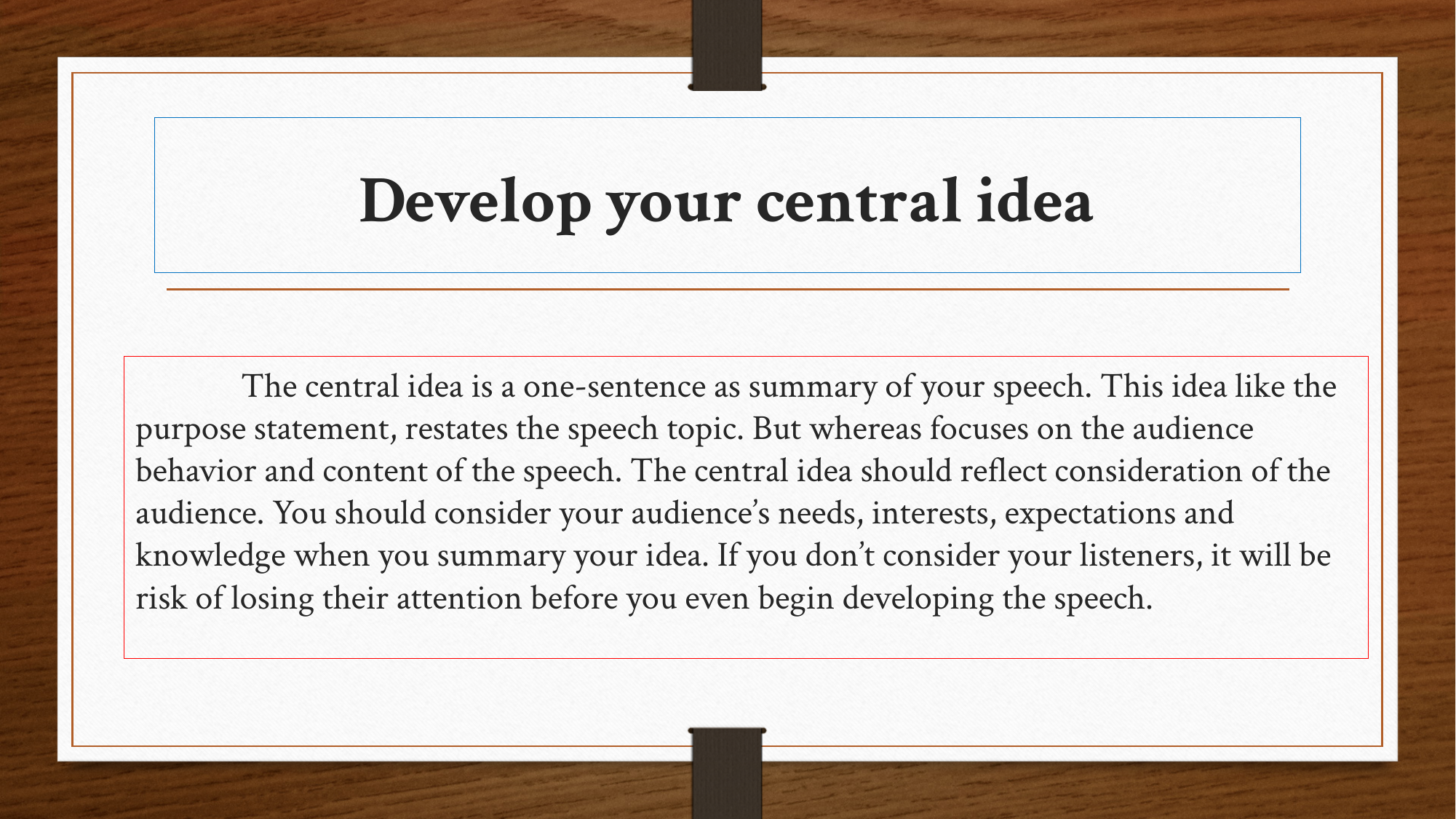

# Develop your central idea
		The central idea is a one-sentence as summary of your speech. This idea like the purpose statement, restates the speech topic. But whereas focuses on the audience behavior and content of the speech. The central idea should reflect consideration of the audience. You should consider your audience’s needs, interests, expectations and knowledge when you summary your idea. If you don’t consider your listeners, it will be risk of losing their attention before you even begin developing the speech.